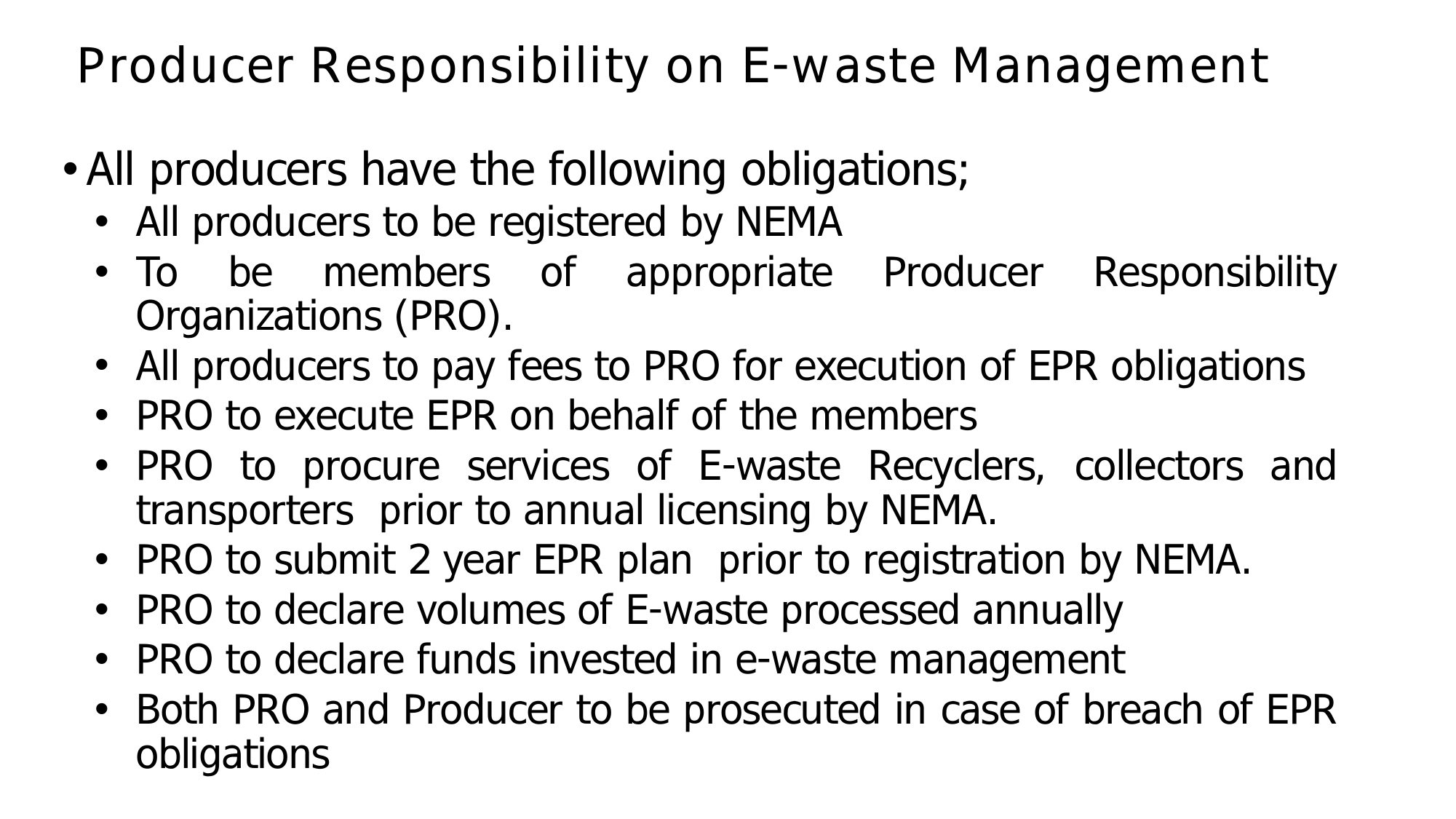

# Producer Responsibility on E-waste Management
All producers have the following obligations;
All producers to be registered by NEMA
To be members of appropriate Producer Responsibility Organizations (PRO).
All producers to pay fees to PRO for execution of EPR obligations
PRO to execute EPR on behalf of the members
PRO to procure services of E-waste Recyclers, collectors and transporters  prior to annual licensing by NEMA.
PRO to submit 2 year EPR plan  prior to registration by NEMA.
PRO to declare volumes of E-waste processed annually
PRO to declare funds invested in e-waste management
Both PRO and Producer to be prosecuted in case of breach of EPR obligations